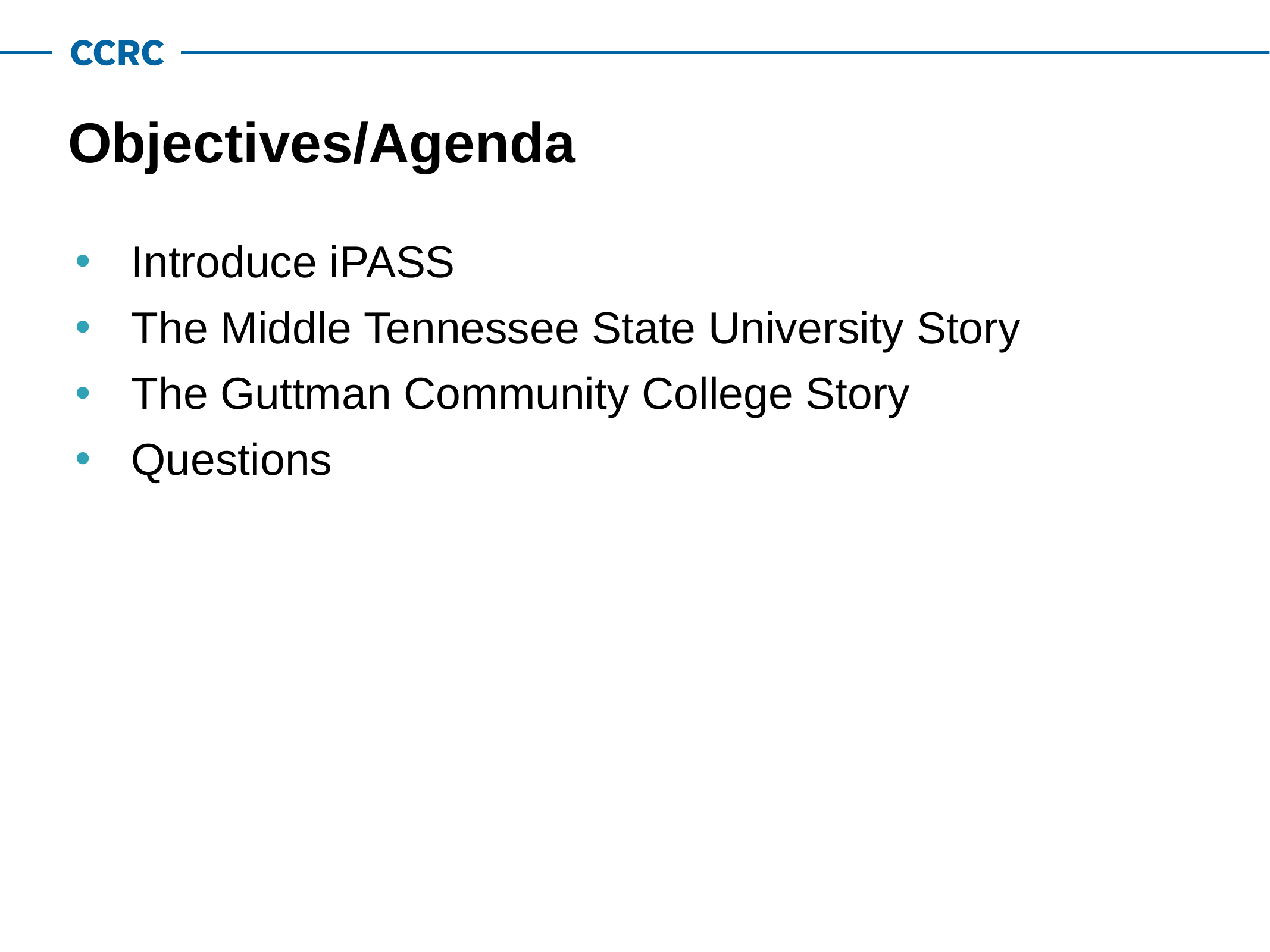

# Objectives/Agenda
Introduce iPASS
The Middle Tennessee State University Story
The Guttman Community College Story
Questions